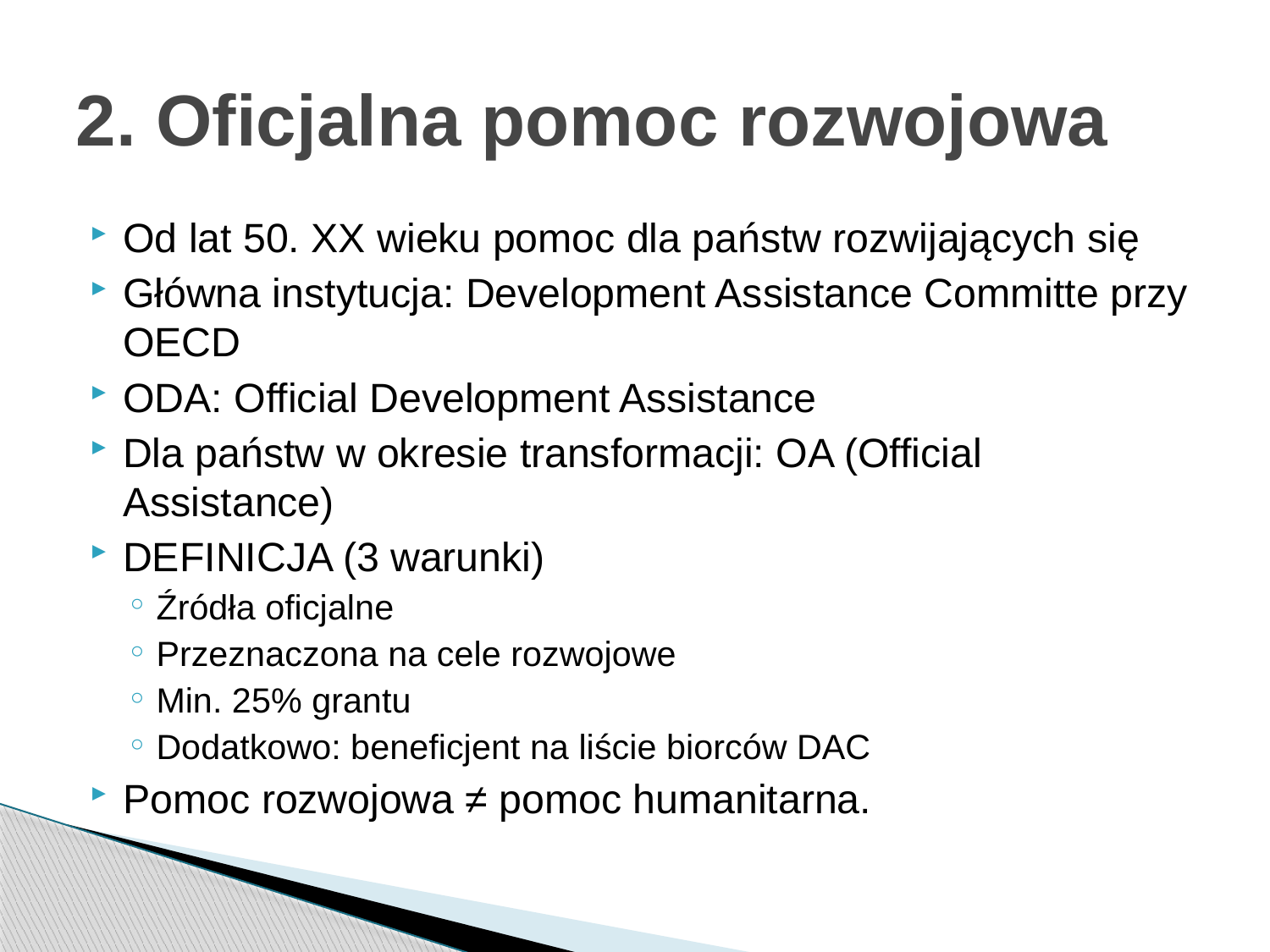

# 2. Oficjalna pomoc rozwojowa
Od lat 50. XX wieku pomoc dla państw rozwijających się
Główna instytucja: Development Assistance Committe przy OECD
ODA: Official Development Assistance
Dla państw w okresie transformacji: OA (Official Assistance)
DEFINICJA (3 warunki)
Źródła oficjalne
Przeznaczona na cele rozwojowe
Min. 25% grantu
Dodatkowo: beneficjent na liście biorców DAC
Pomoc rozwojowa ≠ pomoc humanitarna.